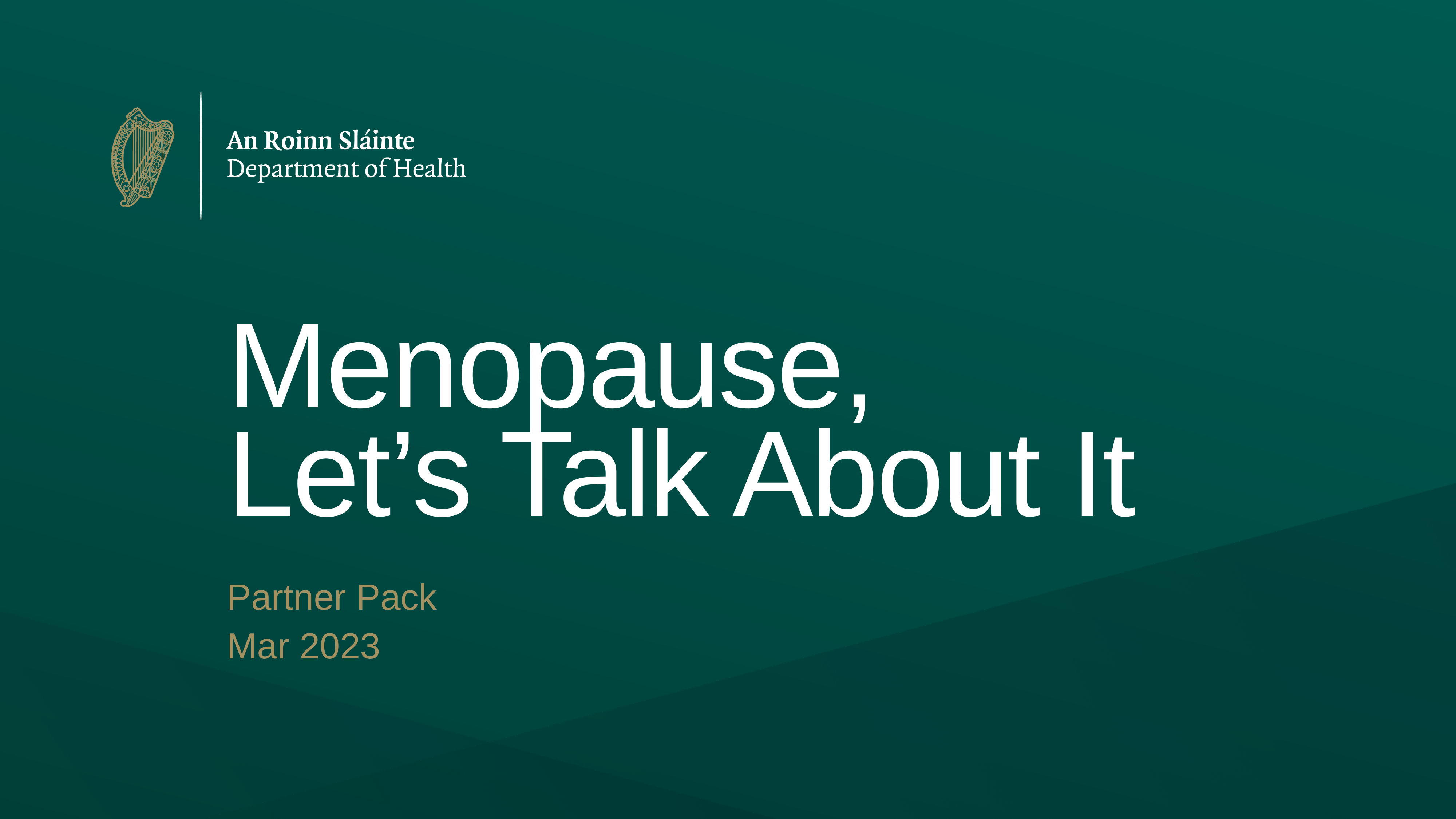

# Menopause, Let’s Talk About It
Partner Pack
Mar 2023